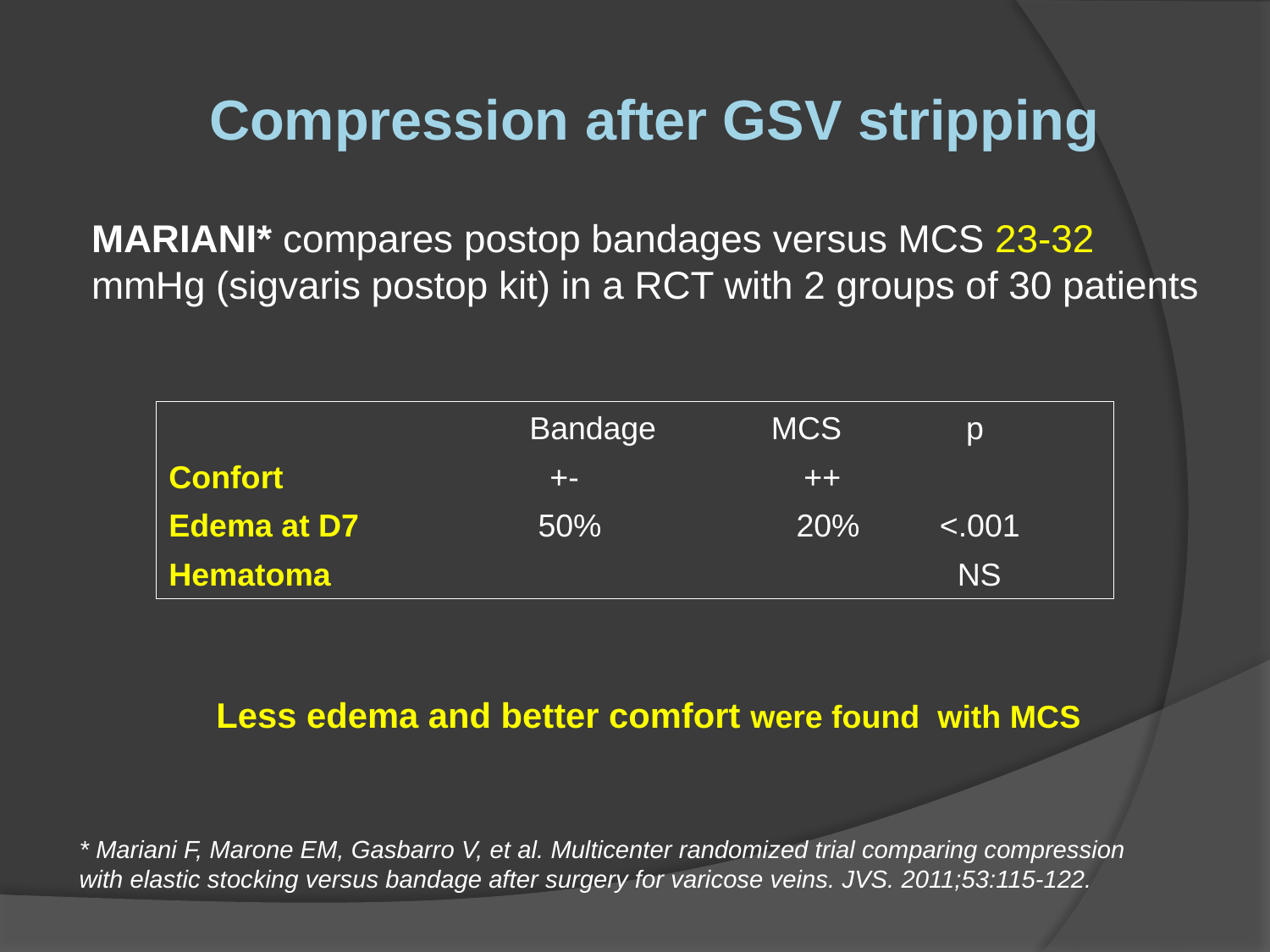

# Compression after GSV stripping
MARIANI* compares postop bandages versus MCS 23-32 mmHg (sigvaris postop kit) in a RCT with 2 groups of 30 patients
     	    	            Bandage             MCS	    p
Confort			+-		++
Edema at D7	             50%                      20%	 <.001
Hematoma				   	   NS
	Less edema and better comfort were found  with MCS
* Mariani F, Marone EM, Gasbarro V, et al. Multicenter randomized trial comparing compression with elastic stocking versus bandage after surgery for varicose veins. JVS. 2011;53:115-122.